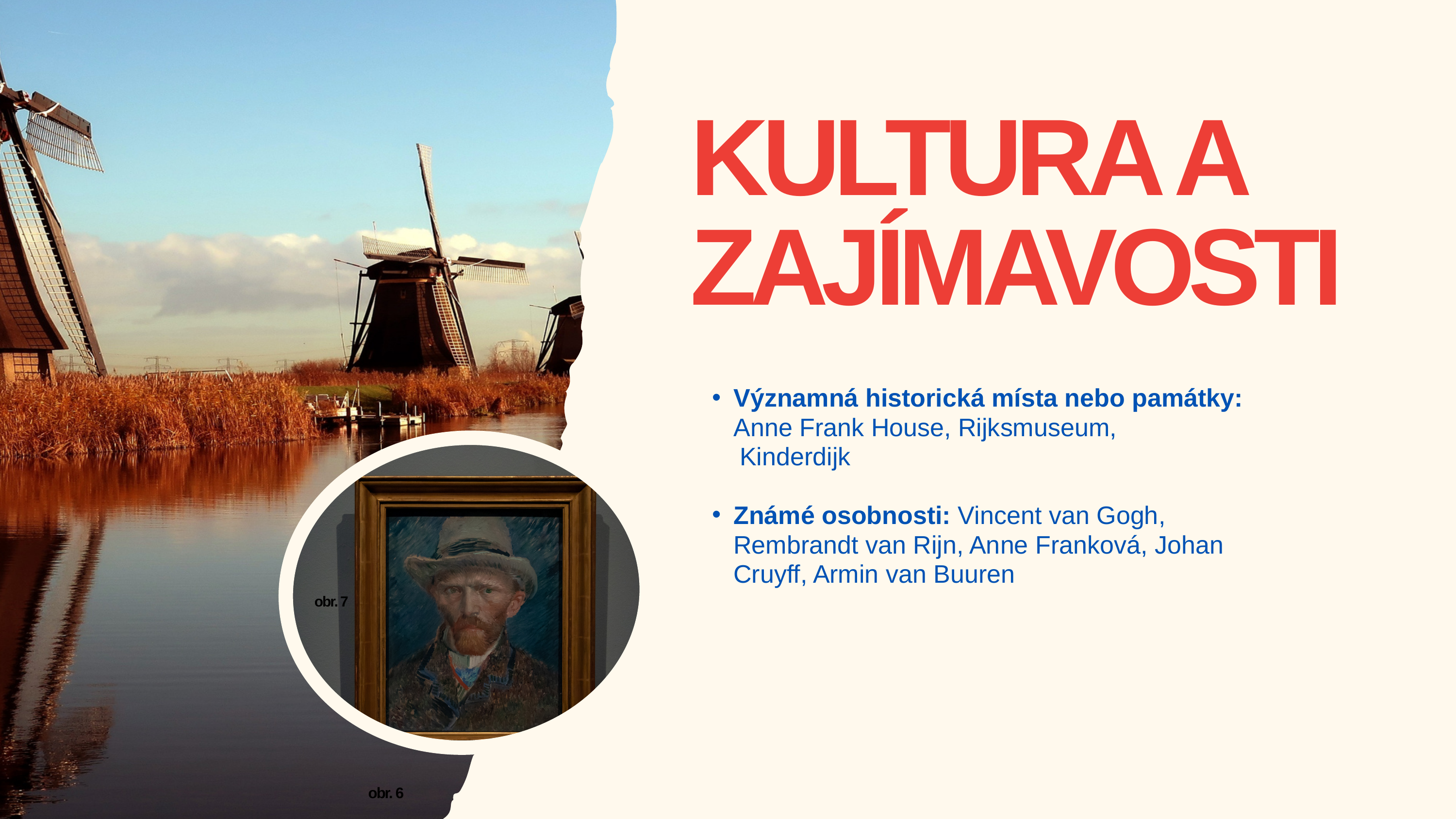

KULTURA A ZAJÍMAVOSTI
Významná historická místa nebo památky: Anne Frank House, Rijksmuseum,
       Kinderdijk

Známé osobnosti: Vincent van Gogh, Rembrandt van Rijn, Anne Franková, Johan Cruyff, Armin van Buuren

obr. 7

obr. 6